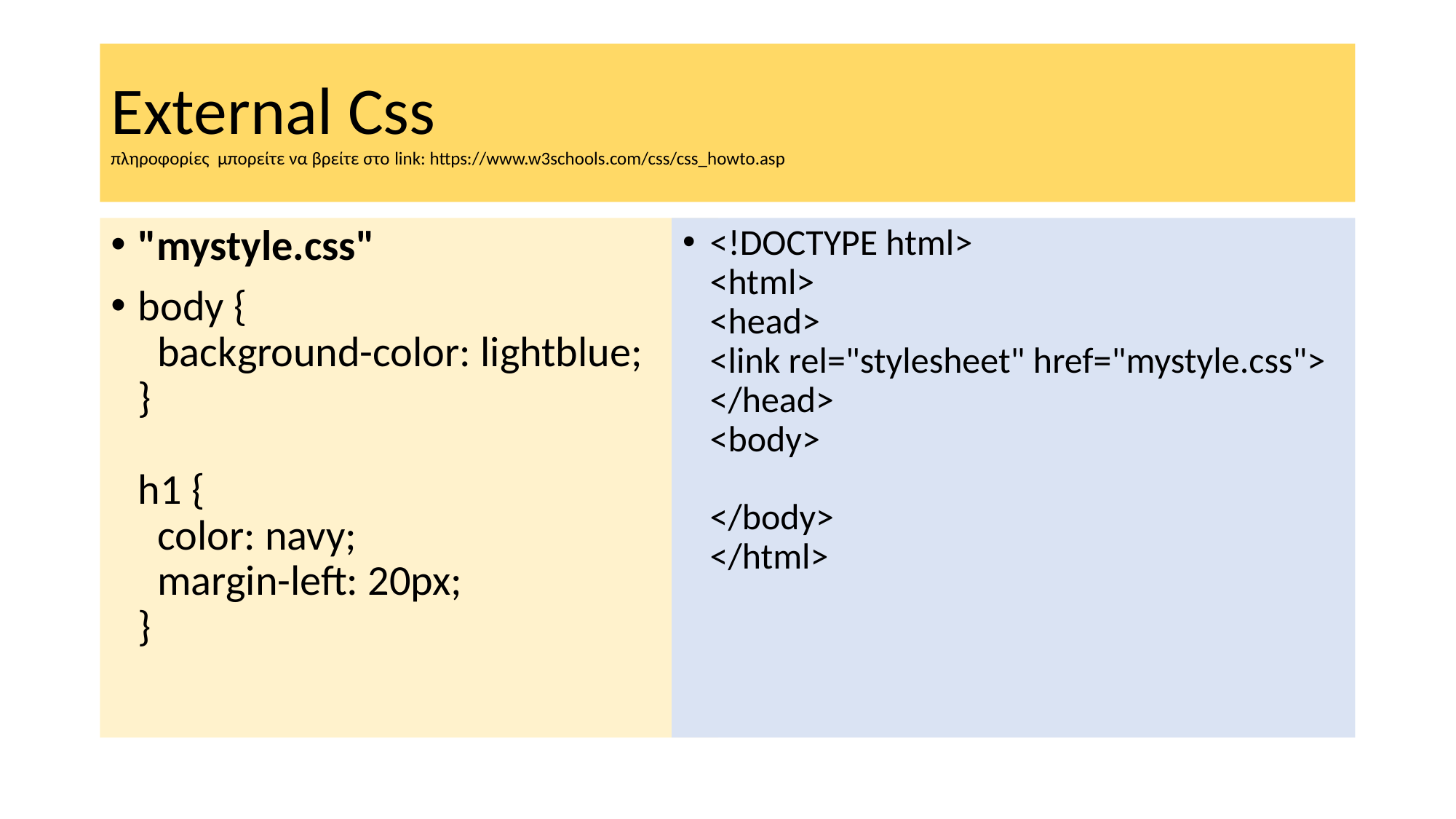

# External Css πληροφορίες  μπορείτε να βρείτε στο link: https://www.w3schools.com/css/css_howto.asp
"mystyle.css"
body {
  background-color: lightblue;
}
h1 {
  color: navy;
  margin-left: 20px;
}

<!DOCTYPE html>
<html>
<head>
<link rel="stylesheet" href="mystyle.css">
</head>
<body>
</body>
</html>